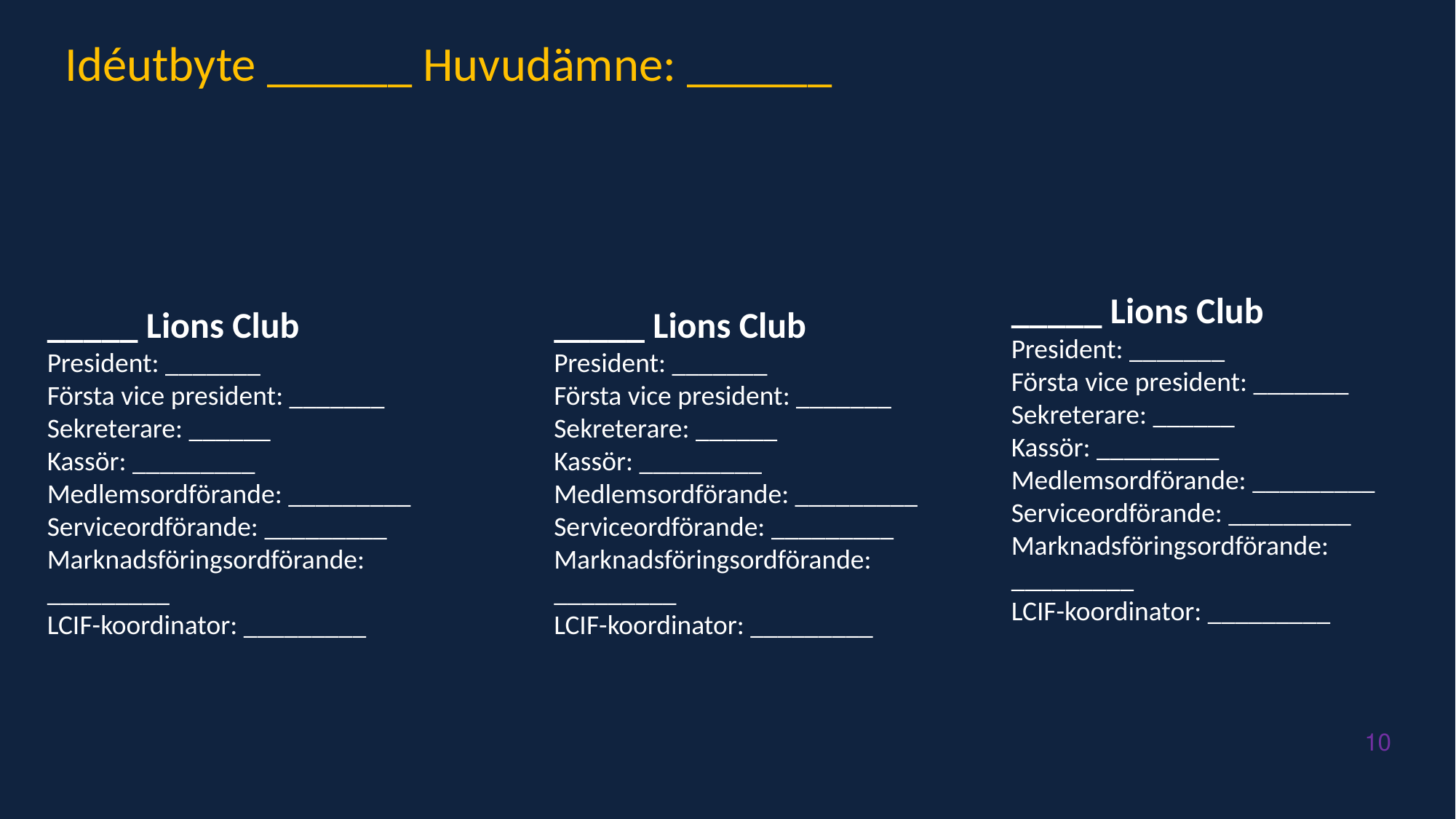

Idéutbyte ______ Huvudämne: ______
_____ Lions Club
President: _______
Första vice president: _______
Sekreterare: ______
Kassör: _________
Medlemsordförande: _________
Serviceordförande: _________
Marknadsföringsordförande: _________
LCIF-koordinator: _________
_____ Lions Club
President: _______
Första vice president: _______
Sekreterare: ______
Kassör: _________
Medlemsordförande: _________
Serviceordförande: _________
Marknadsföringsordförande: _________
LCIF-koordinator: _________
_____ Lions Club
President: _______
Första vice president: _______
Sekreterare: ______
Kassör: _________
Medlemsordförande: _________
Serviceordförande: _________
Marknadsföringsordförande: _________
LCIF-koordinator: _________